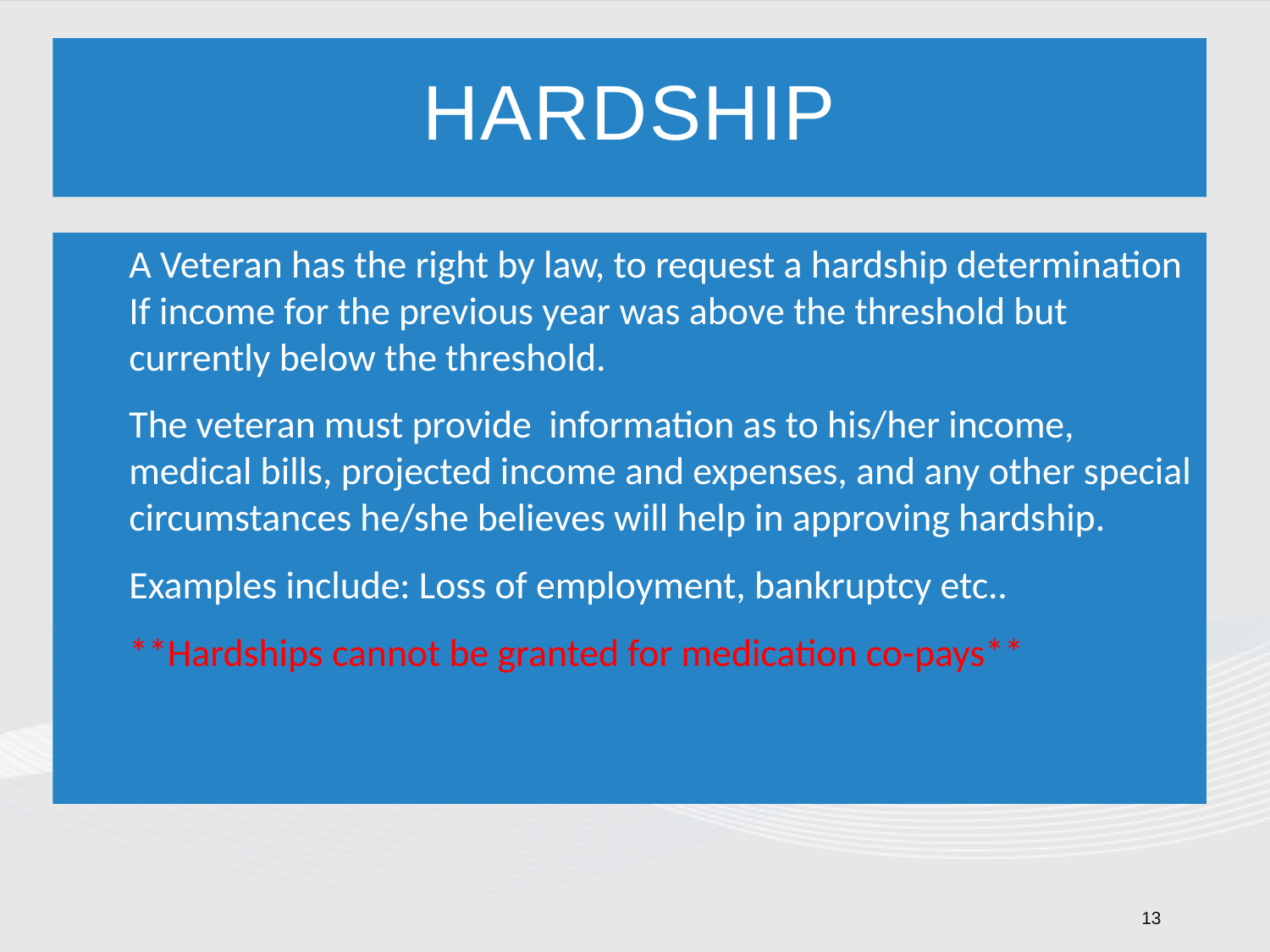

# Hardship
A Veteran has the right by law, to request a hardship determination If income for the previous year was above the threshold but currently below the threshold.
The veteran must provide  information as to his/her income, medical bills, projected income and expenses, and any other special circumstances he/she believes will help in approving hardship.
Examples include: Loss of employment, bankruptcy etc..
**Hardships cannot be granted for medication co-pays**

13